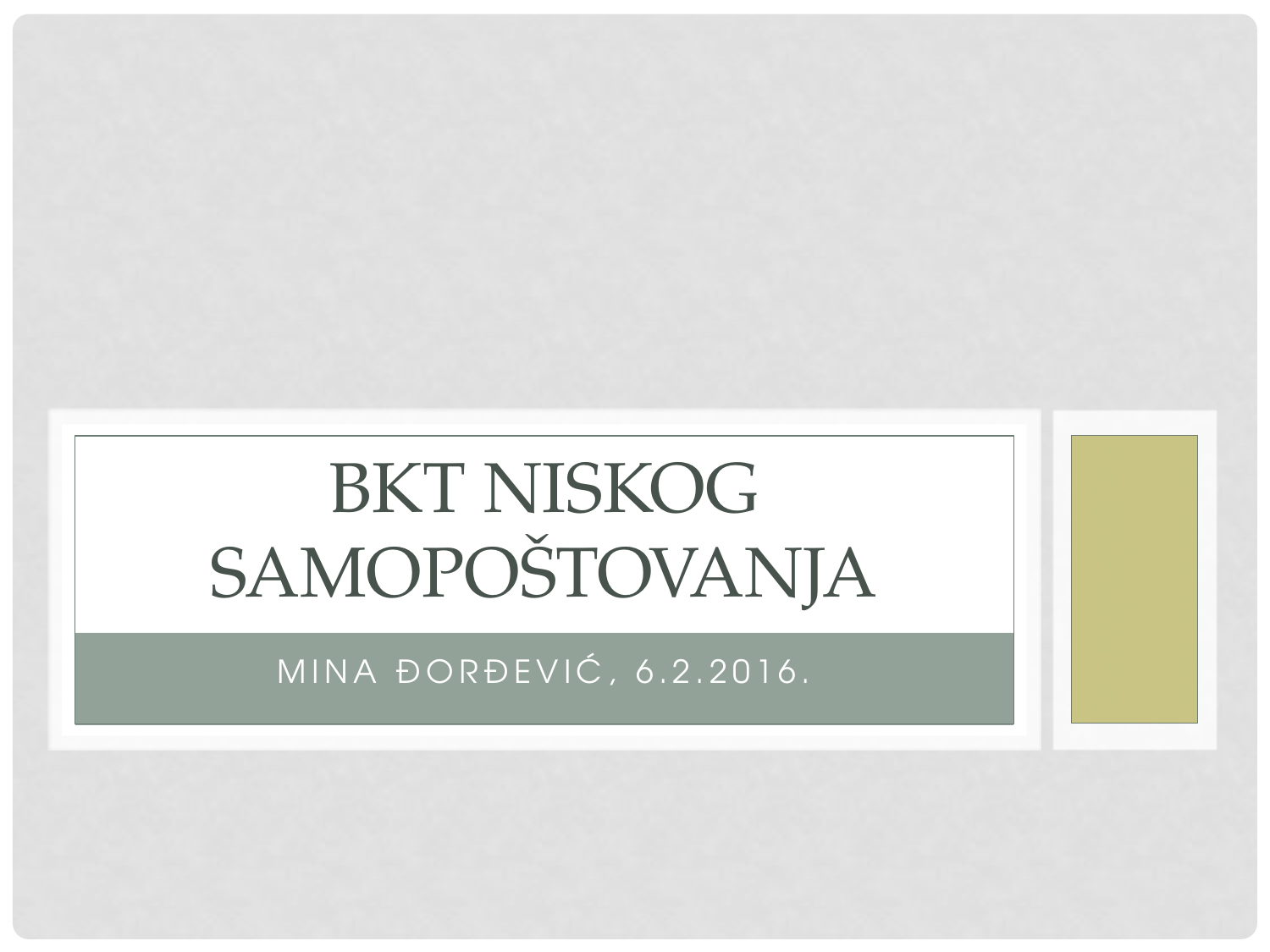

# BKT niskog samopoštovanja
MINA ĐORĐEVIĆ, 6.2.2016.